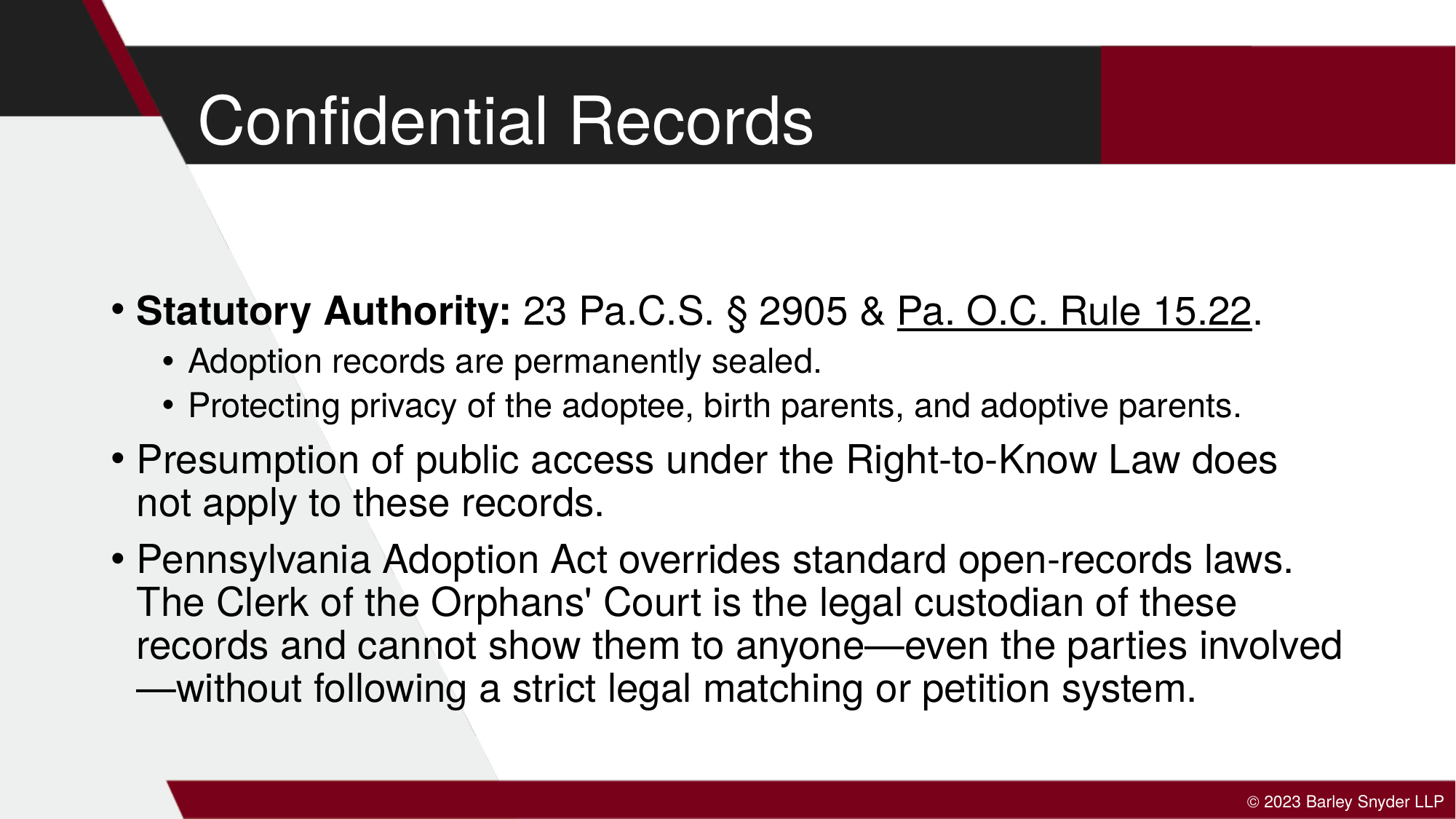

# Confidential Records

Statutory Authority: 23 Pa.C.S. § 2905 & Pa. O.C. Rule 15.22.
Adoption records are permanently sealed.
Protecting privacy of the adoptee, birth parents, and adoptive parents.
Presumption of public access under the Right-to-Know Law does not apply to these records.
Pennsylvania Adoption Act overrides standard open-records laws. The Clerk of the Orphans' Court is the legal custodian of these records and cannot show them to anyone—even the parties involved—without following a strict legal matching or petition system.